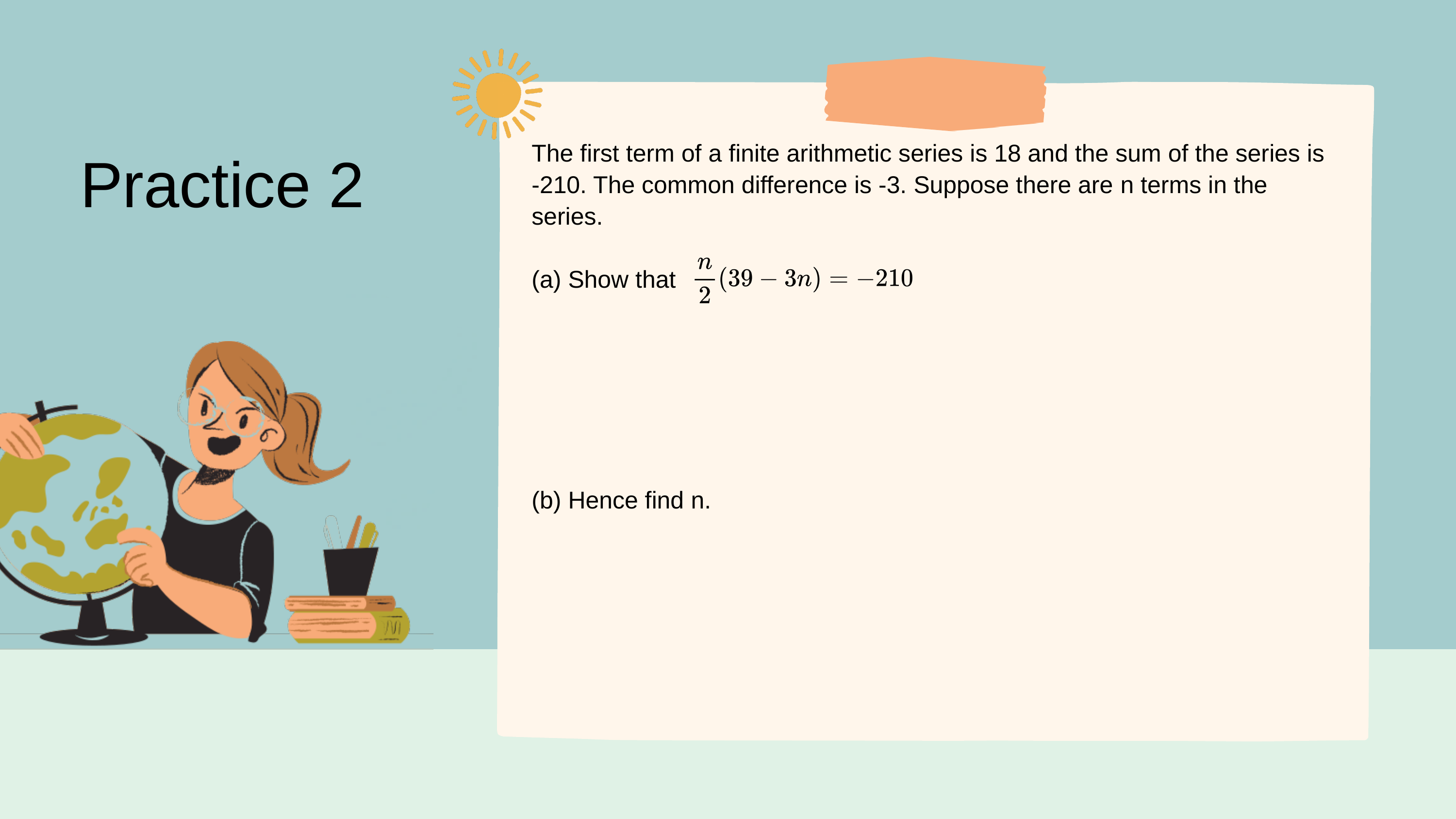

The first term of a finite arithmetic series is 18 and the sum of the series is -210. The common difference is -3. Suppose there are n terms in the series.

(a) Show that

(b) Hence find n.
Practice 2